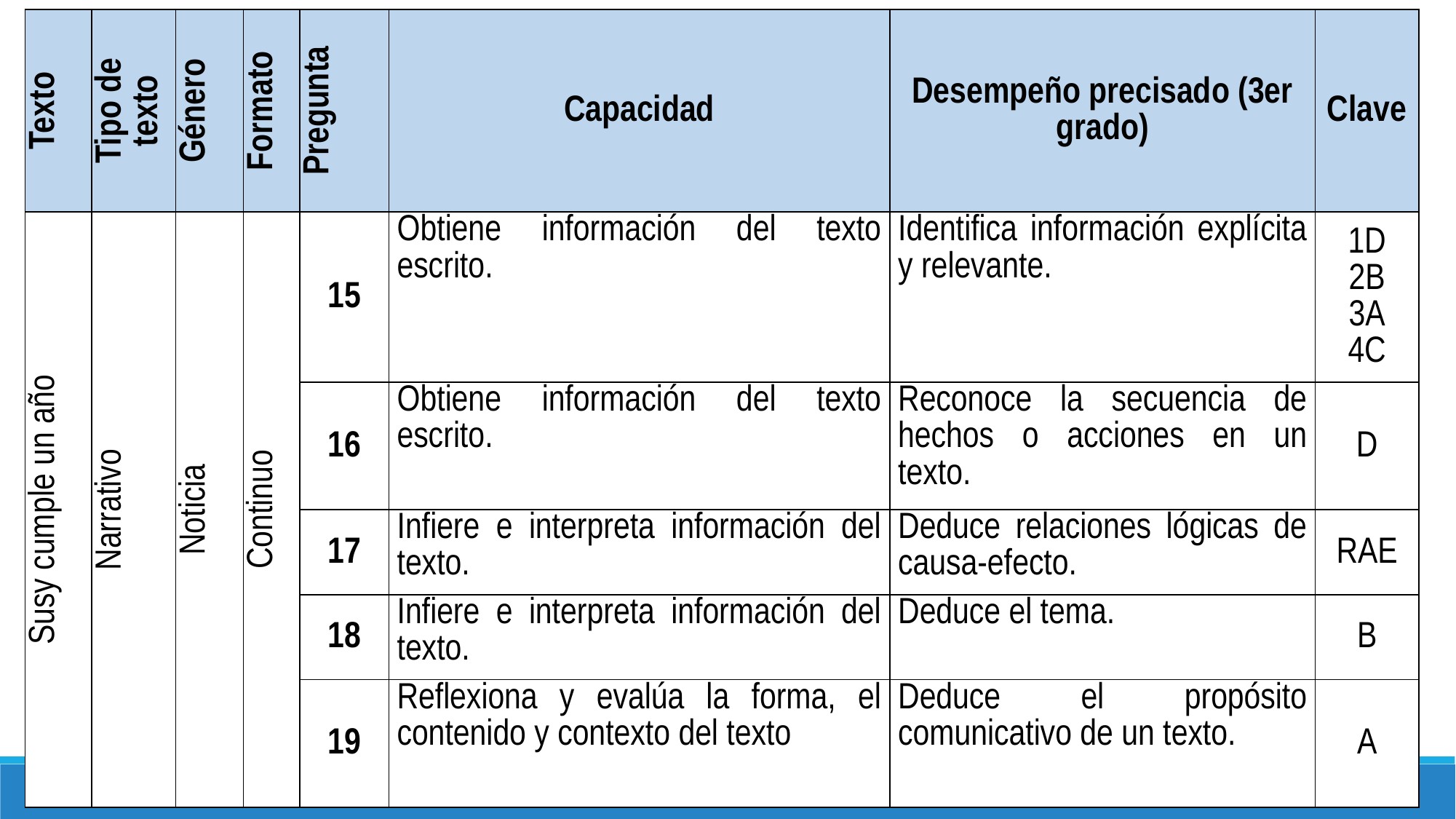

| Texto | Tipo de texto | Género | Formato | Pregunta | Capacidad | Desempeño precisado (3er grado) | Clave |
| --- | --- | --- | --- | --- | --- | --- | --- |
| Susy cumple un año | Narrativo | Noticia | Continuo | 15 | Obtiene información del texto escrito. | Identifica información explícita y relevante. | 1D 2B 3A 4C |
|  |  |  |  | 16 | Obtiene información del texto escrito. | Reconoce la secuencia de hechos o acciones en un texto. | D |
|  |  |  |  | 17 | Infiere e interpreta información del texto. | Deduce relaciones lógicas de causa-efecto. | RAE |
|  |  |  |  | 18 | Infiere e interpreta información del texto. | Deduce el tema. | B |
|  |  |  |  | 19 | Reflexiona y evalúa la forma, el contenido y contexto del texto | Deduce el propósito comunicativo de un texto. | A |